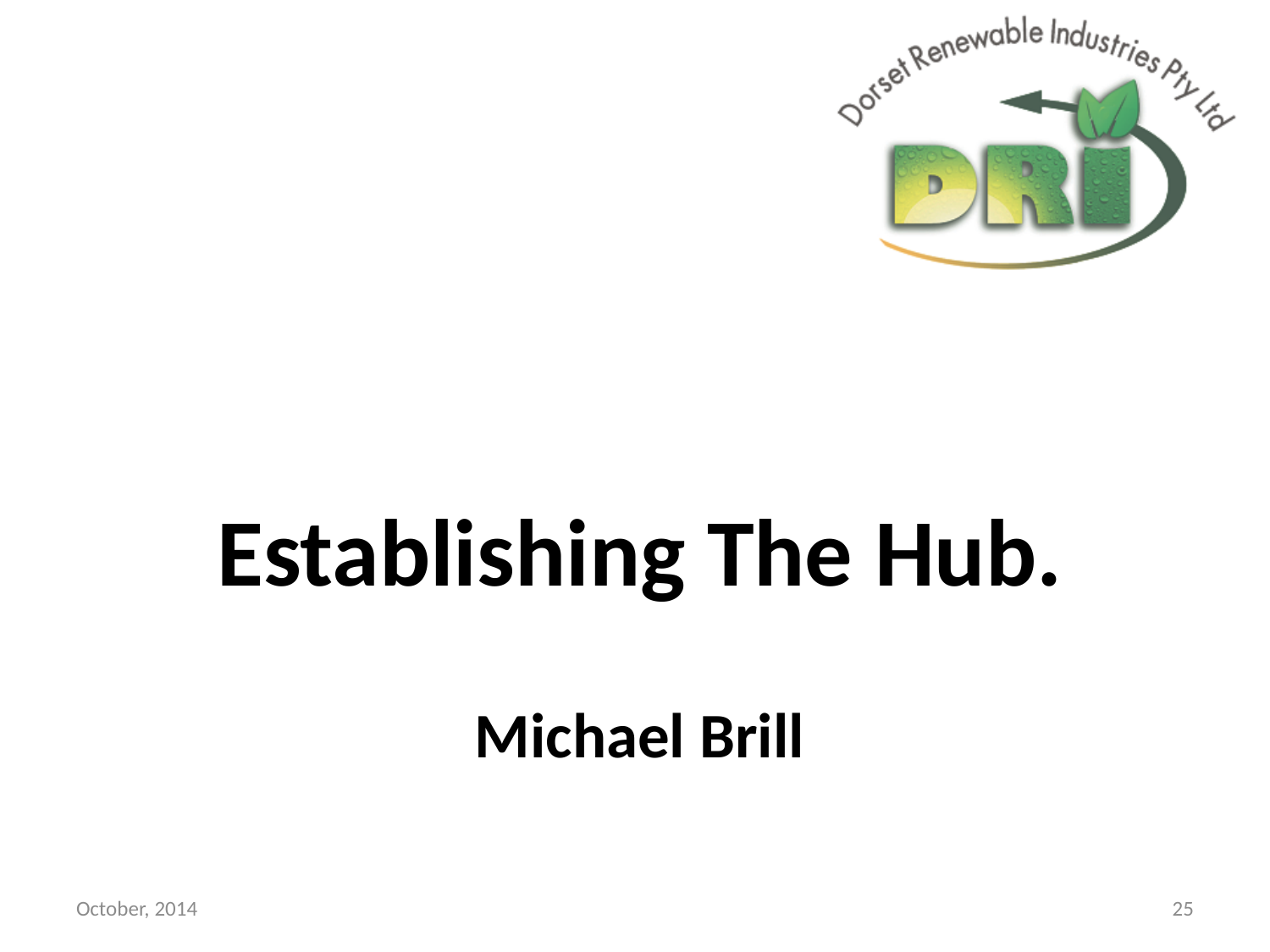

Establishing The Hub.
# Michael Brill
October, 2014
25